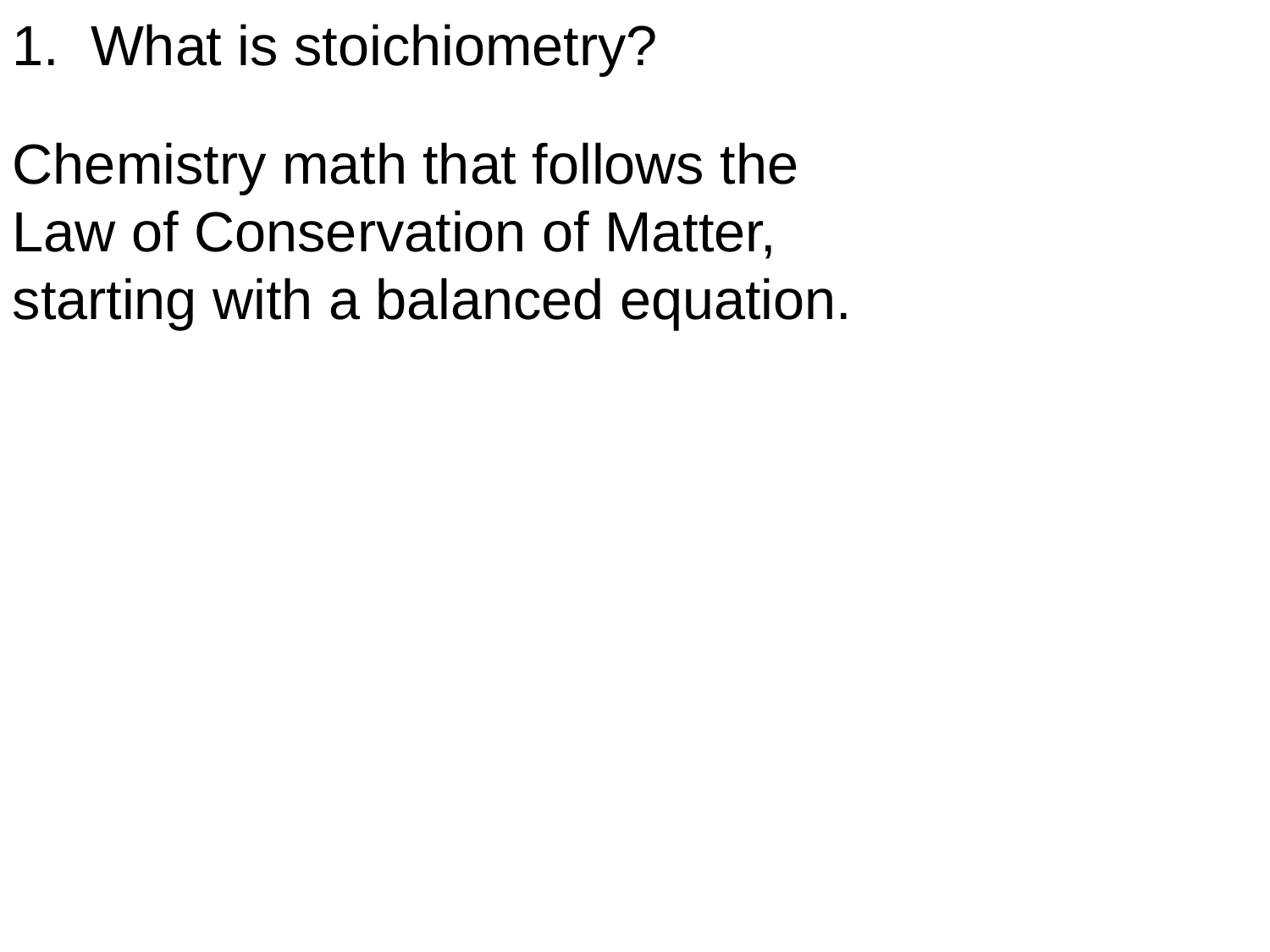

1.  What is stoichiometry?

Chemistry math that follows the
Law of Conservation of Matter,
starting with a balanced equation.